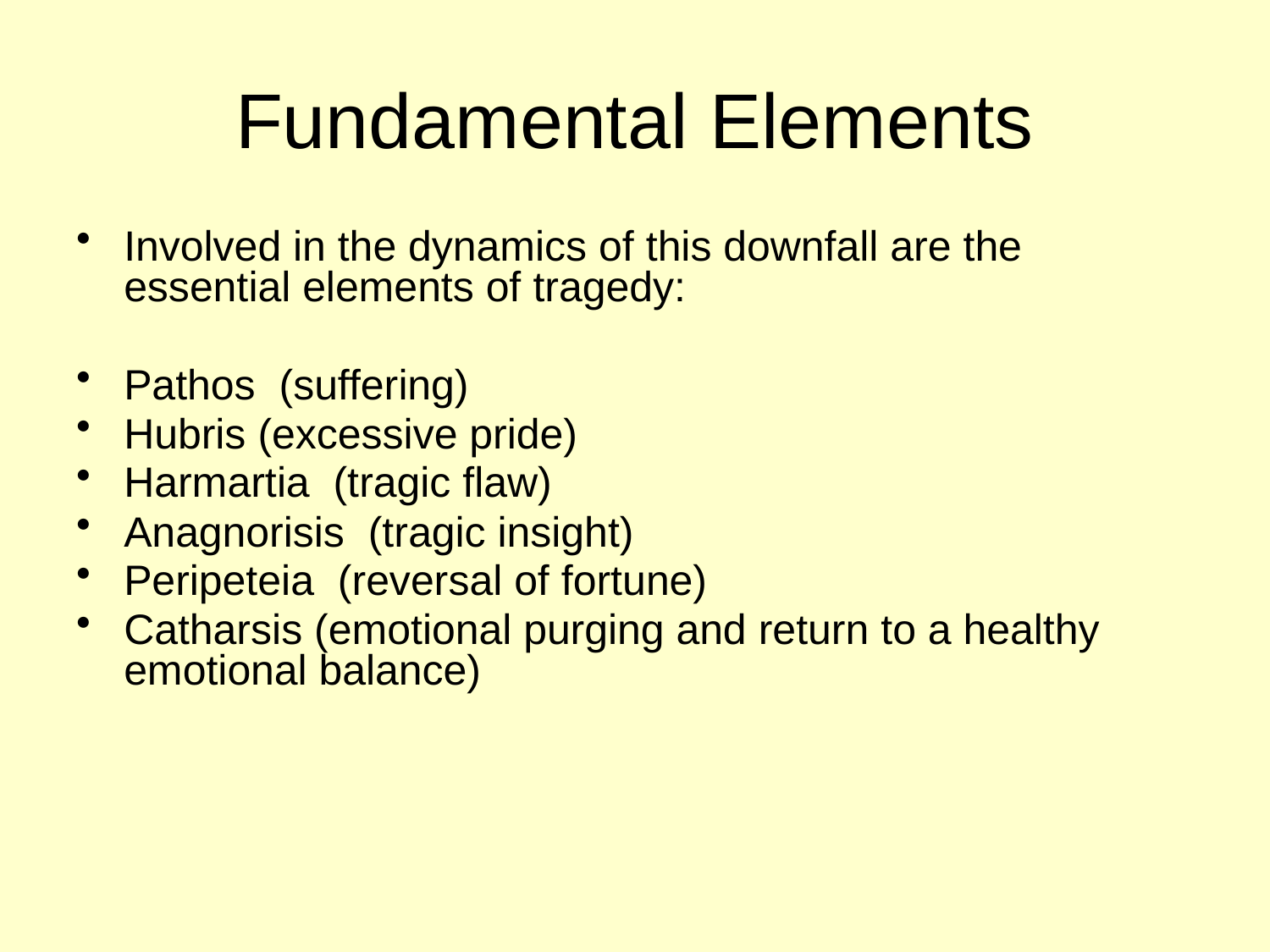

# Fundamental Elements
Involved in the dynamics of this downfall are the essential elements of tragedy:

Pathos  (suffering)
Hubris (excessive pride)
Harmartia  (tragic flaw)
Anagnorisis  (tragic insight)
Peripeteia  (reversal of fortune)
Catharsis (emotional purging and return to a healthy 	emotional balance)